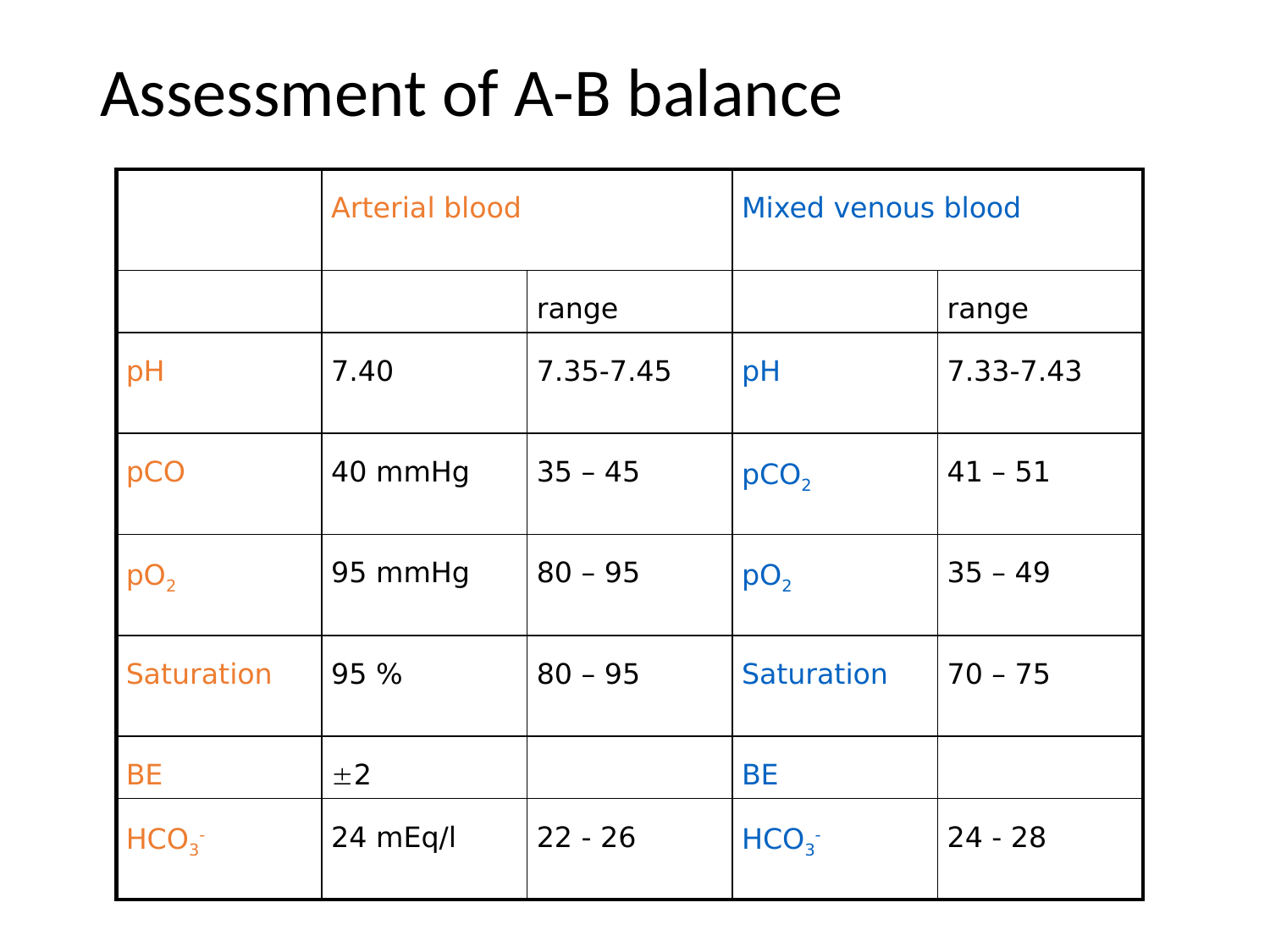

# Assessment of A-B balance
|  | Arterial blood |  | Mixed venous blood |  |
| --- | --- | --- | --- | --- |
|  |  | range |  | range |
| pH | 7.40 | 7.35-7.45 | pH | 7.33-7.43 |
| pCO | 40 mmHg | 35 – 45 | pCO2 | 41 – 51 |
| pO2 | 95 mmHg | 80 – 95 | pO2 | 35 – 49 |
| Saturation | 95 % | 80 – 95 | Saturation | 70 – 75 |
| BE | ±2 |  | BE |  |
| HCO3- | 24 mEq/l | 22 - 26 | HCO3- | 24 - 28 |